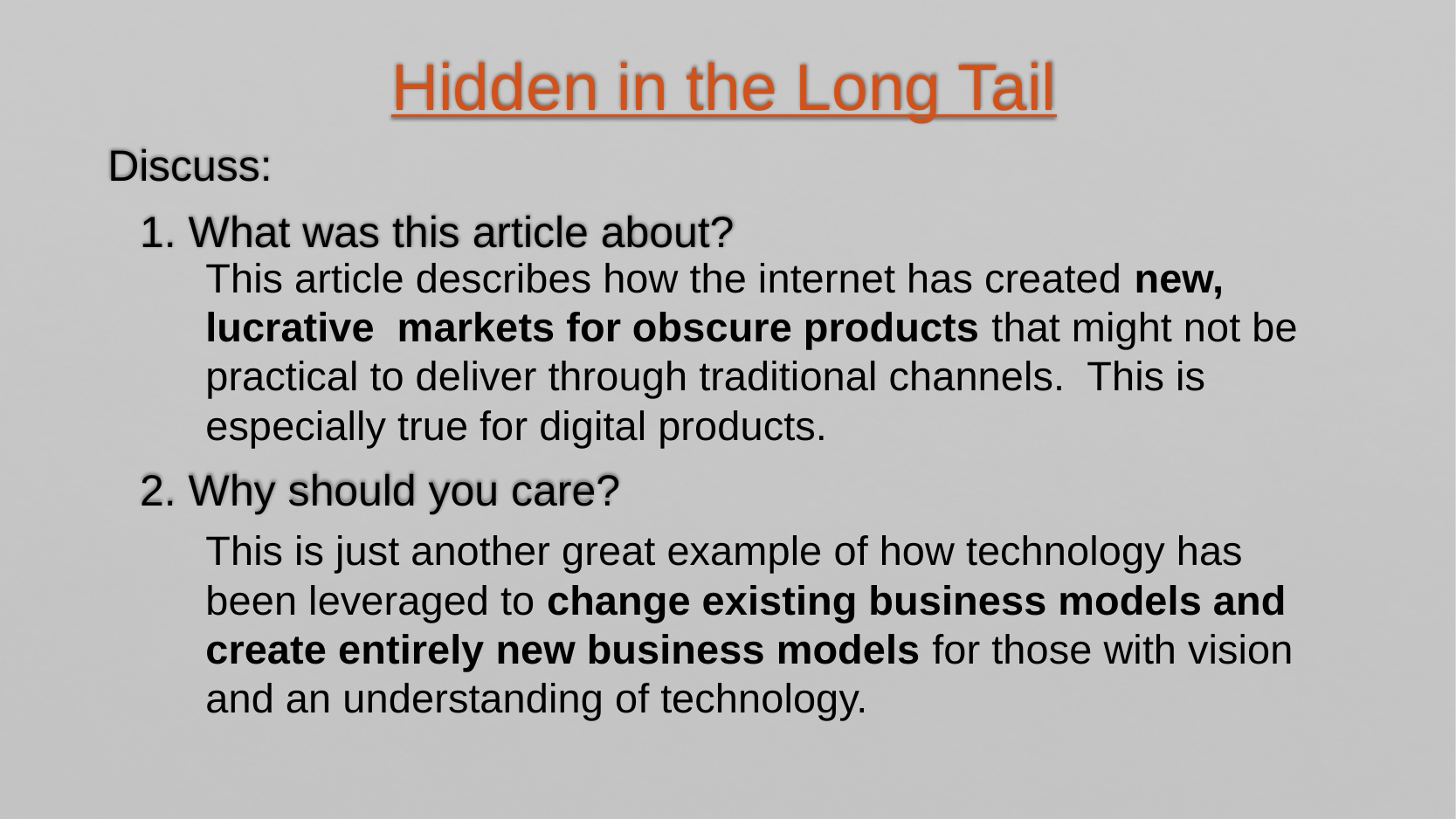

Hidden in the Long Tail
Discuss:
1. What was this article about?

2. Why should you care?

This article describes how the internet has created new, lucrative  markets for obscure products that might not be practical to deliver through traditional channels.  This is especially true for digital products.

This is just another great example of how technology has been leveraged to change existing business models and create entirely new business models for those with vision and an understanding of technology.